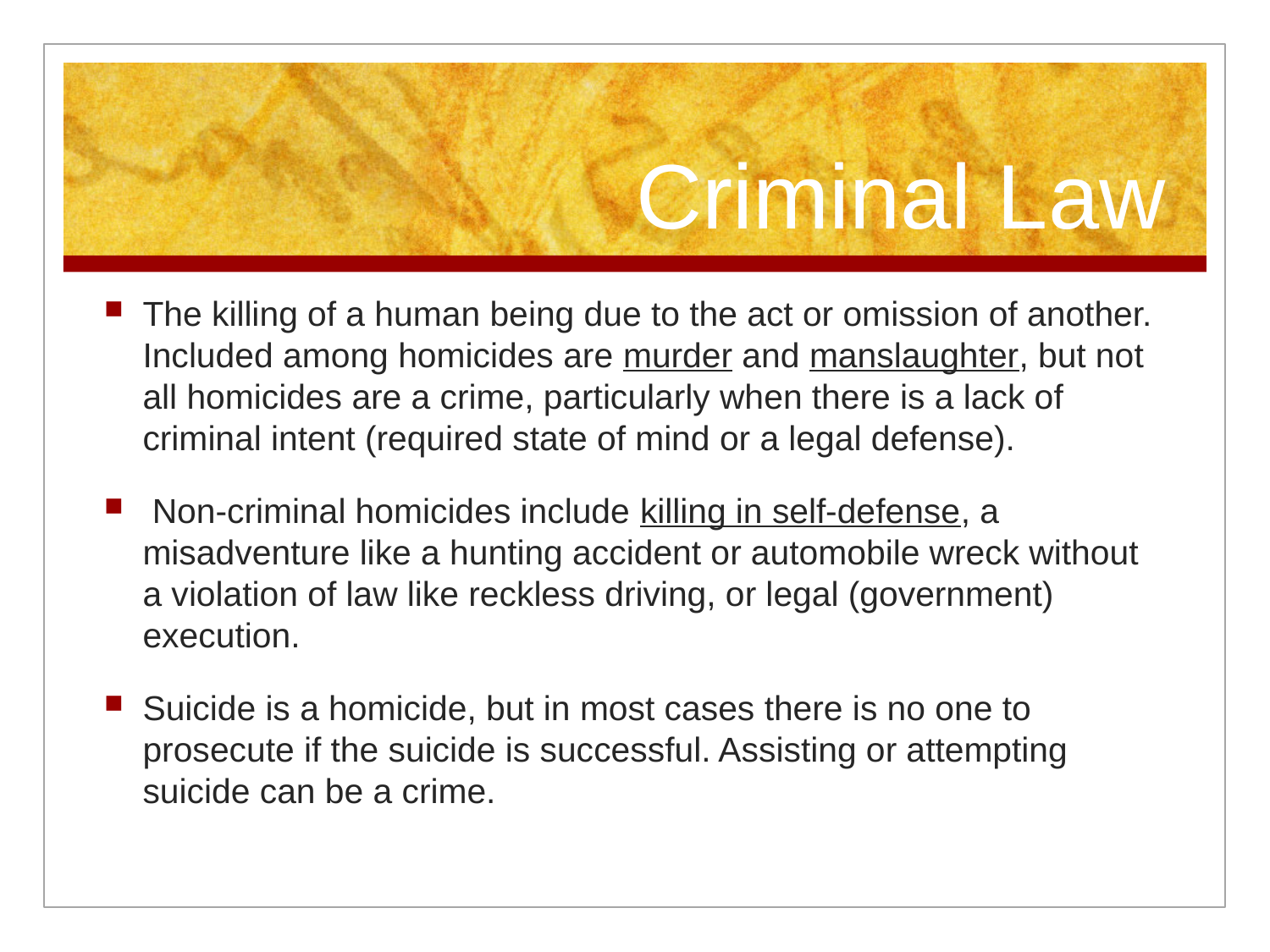

# Criminal Law
The killing of a human being due to the act or omission of another. Included among homicides are murder and manslaughter, but not all homicides are a crime, particularly when there is a lack of criminal intent (required state of mind or a legal defense).
 Non-criminal homicides include killing in self-defense, a misadventure like a hunting accident or automobile wreck without a violation of law like reckless driving, or legal (government) execution.
Suicide is a homicide, but in most cases there is no one to prosecute if the suicide is successful. Assisting or attempting suicide can be a crime.